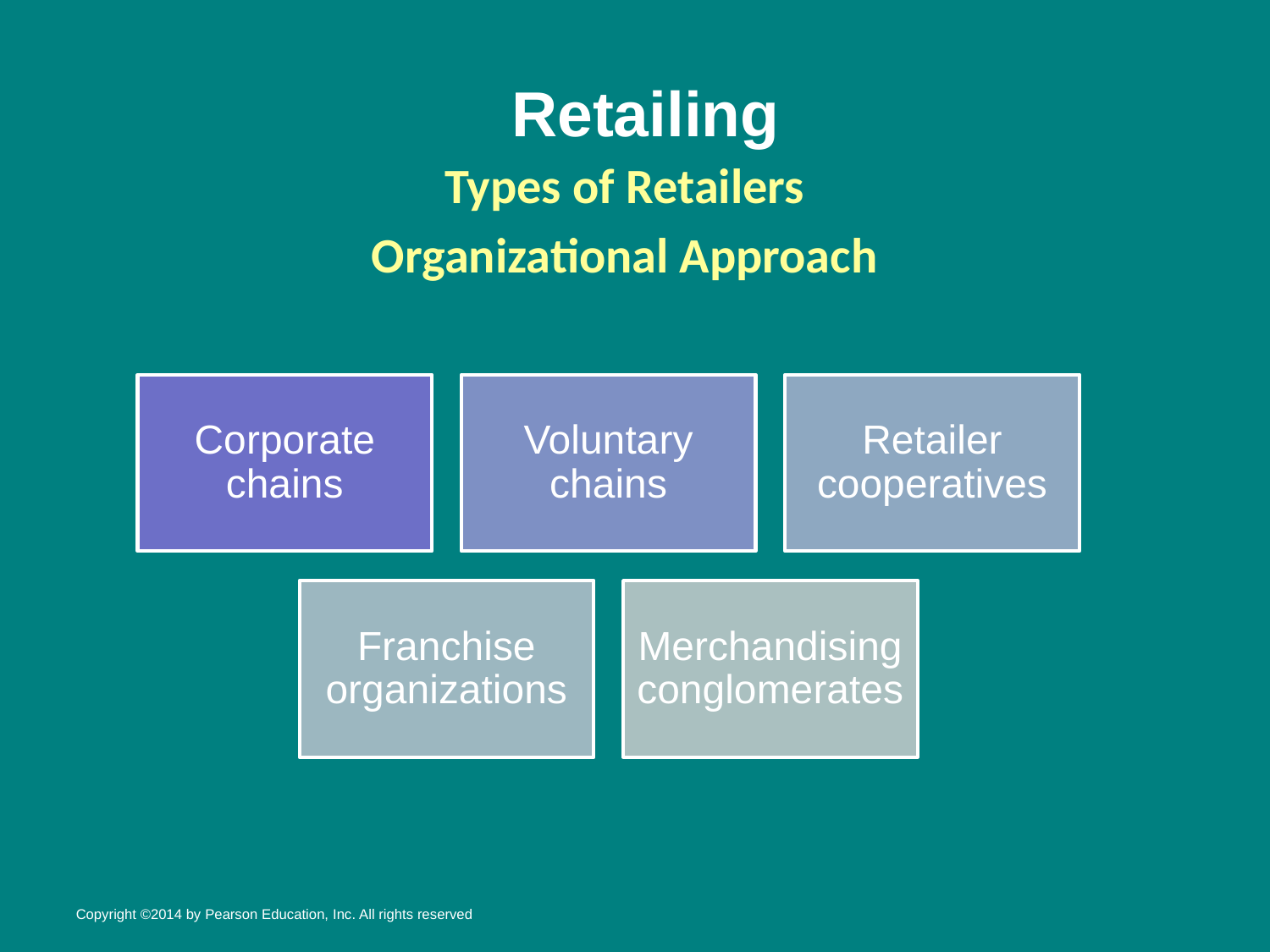

# Retailing
Types of Retailers
Organizational Approach

Corporate chains
Voluntary chains
Retailer cooperatives
Franchise organizations
Merchandising conglomerates
Copyright ©2014 by Pearson Education, Inc. All rights reserved